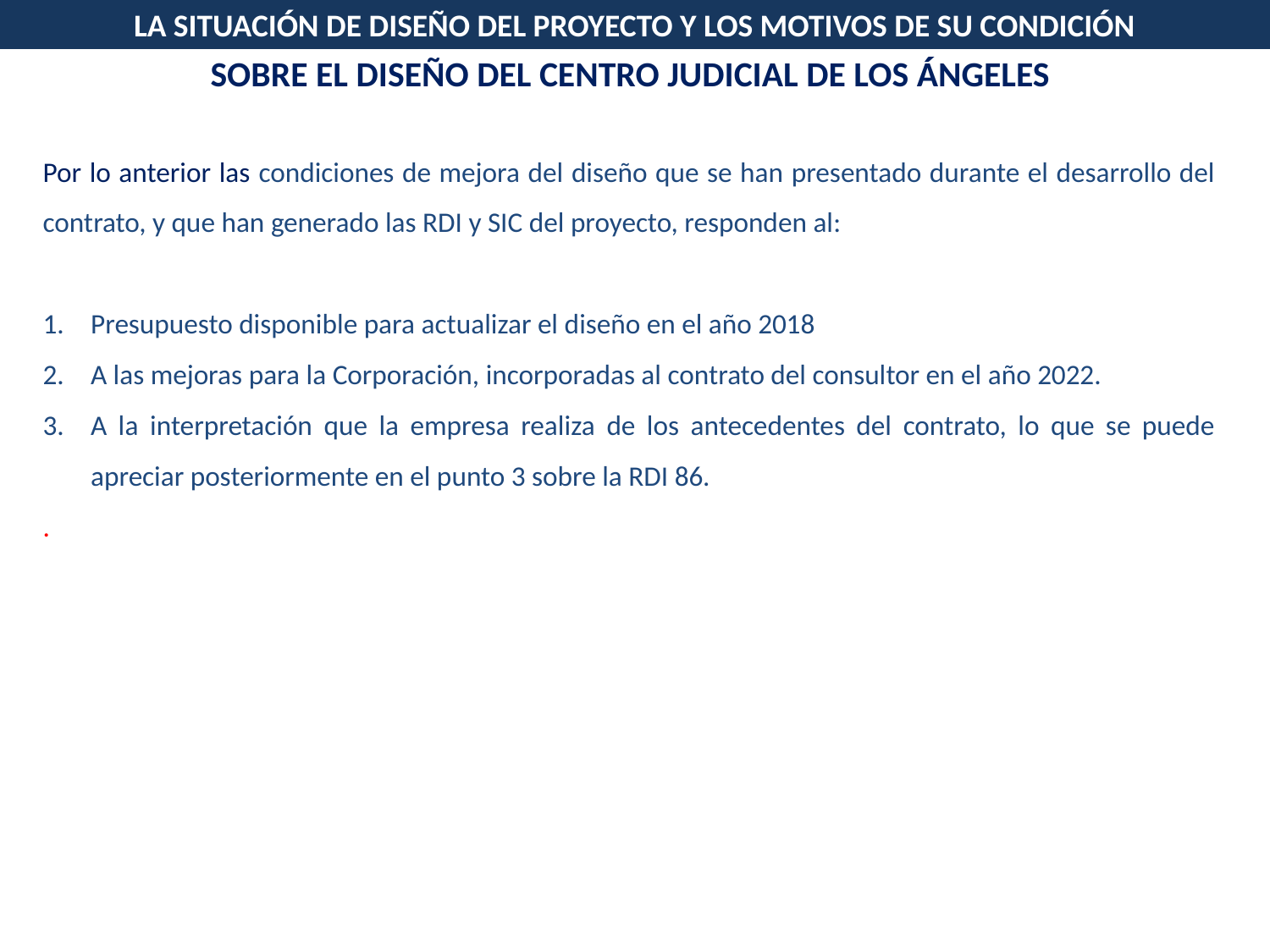

LA SITUACIÓN DE DISEÑO DEL PROYECTO Y LOS MOTIVOS DE SU CONDICIÓN
SOBRE EL DISEÑO DEL CENTRO JUDICIAL DE LOS ÁNGELES

Por lo anterior las condiciones de mejora del diseño que se han presentado durante el desarrollo del contrato, y que han generado las RDI y SIC del proyecto, responden al:

Presupuesto disponible para actualizar el diseño en el año 2018
A las mejoras para la Corporación, incorporadas al contrato del consultor en el año 2022.
A la interpretación que la empresa realiza de los antecedentes del contrato, lo que se puede apreciar posteriormente en el punto 3 sobre la RDI 86.
.